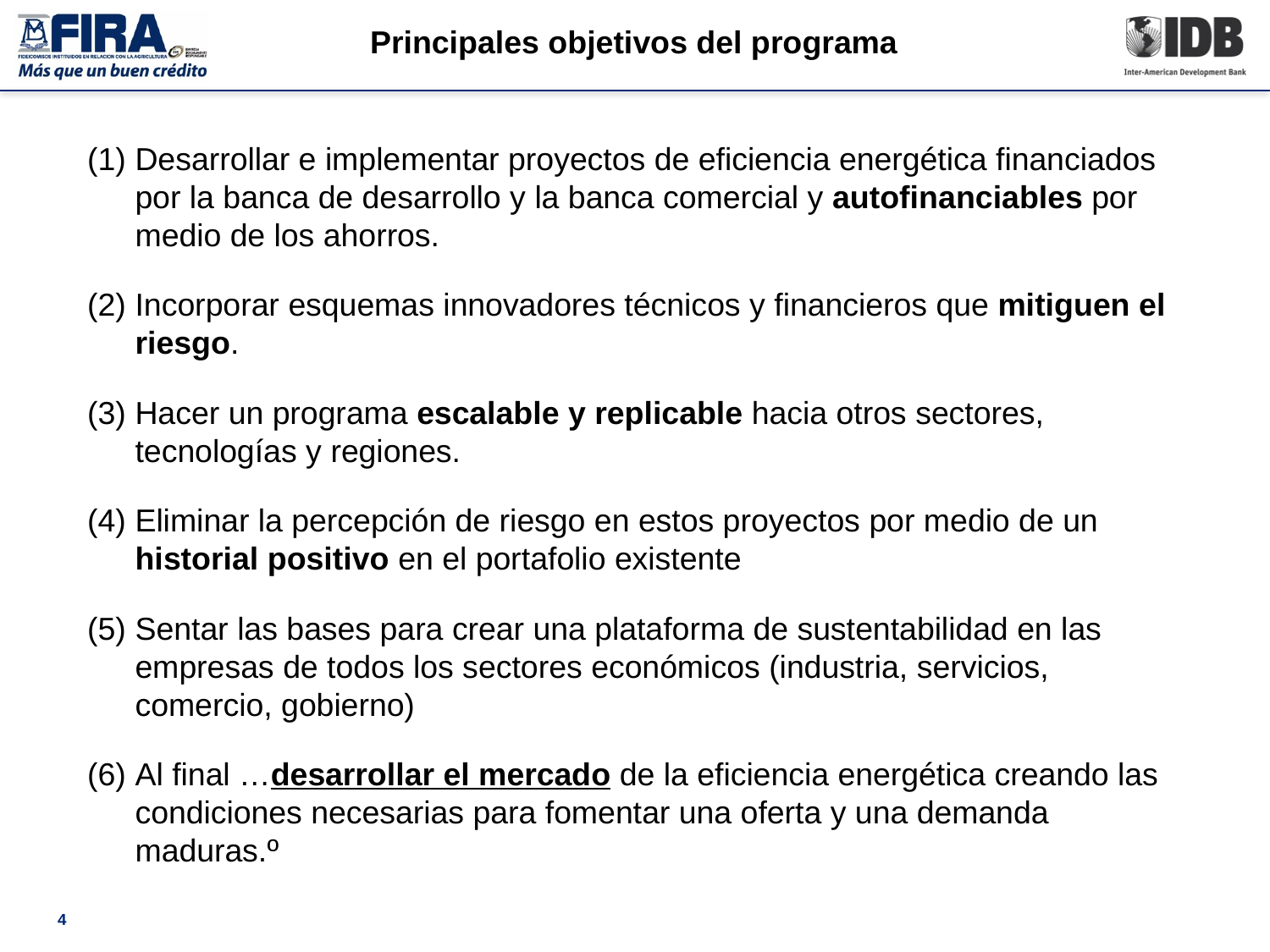

Principales objetivos del programa
Desarrollar e implementar proyectos de eficiencia energética financiados por la banca de desarrollo y la banca comercial y autofinanciables por medio de los ahorros.
Incorporar esquemas innovadores técnicos y financieros que mitiguen el riesgo.
Hacer un programa escalable y replicable hacia otros sectores, tecnologías y regiones.
Eliminar la percepción de riesgo en estos proyectos por medio de un historial positivo en el portafolio existente
Sentar las bases para crear una plataforma de sustentabilidad en las empresas de todos los sectores económicos (industria, servicios, comercio, gobierno)
Al final …desarrollar el mercado de la eficiencia energética creando las condiciones necesarias para fomentar una oferta y una demanda maduras.º
4